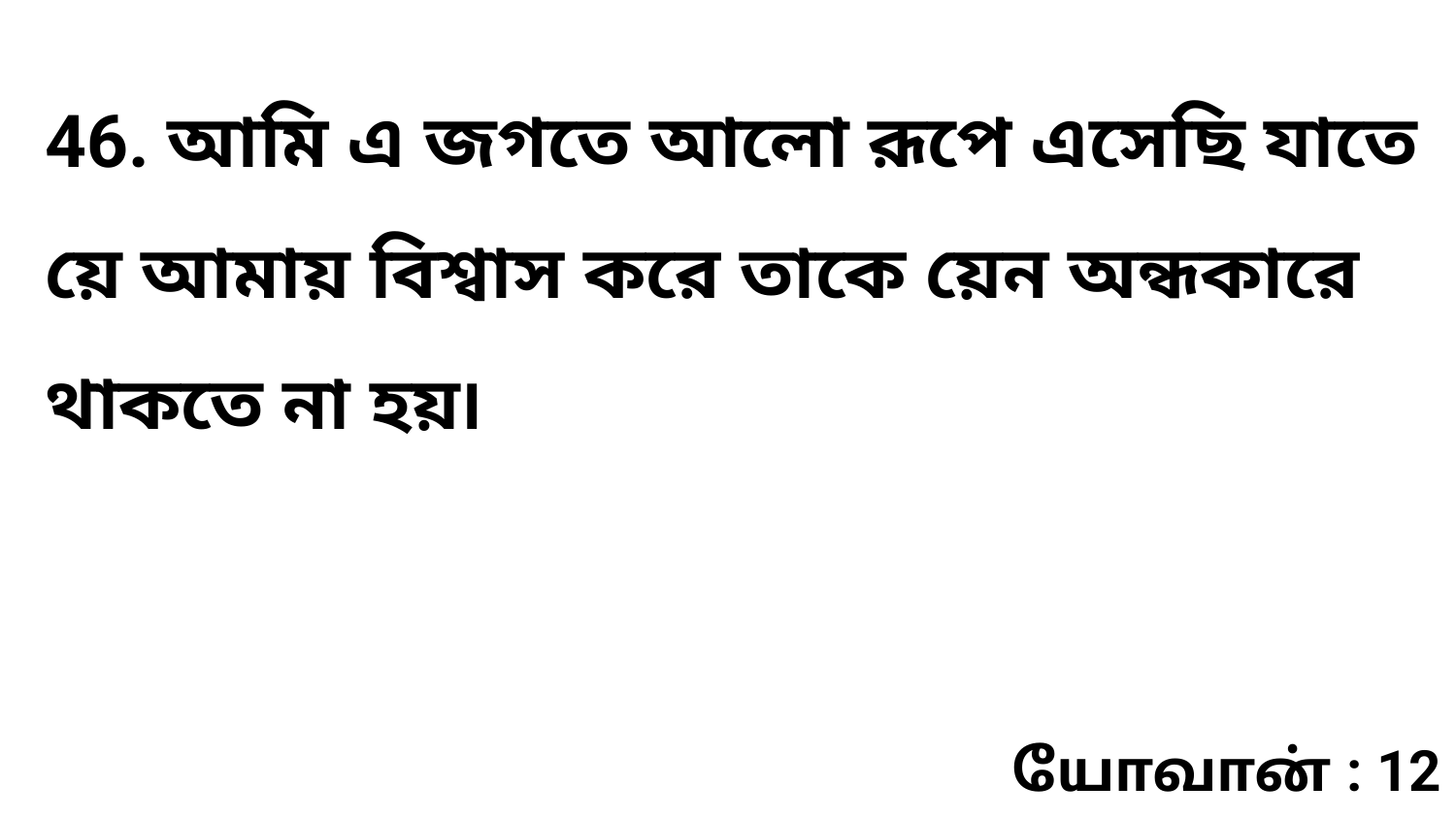

46. আমি এ জগতে আলো রূপে এসেছি যাতে য়ে আমায় বিশ্বাস করে তাকে য়েন অন্ধকারে থাকতে না হয়৷
யோவான் : 12